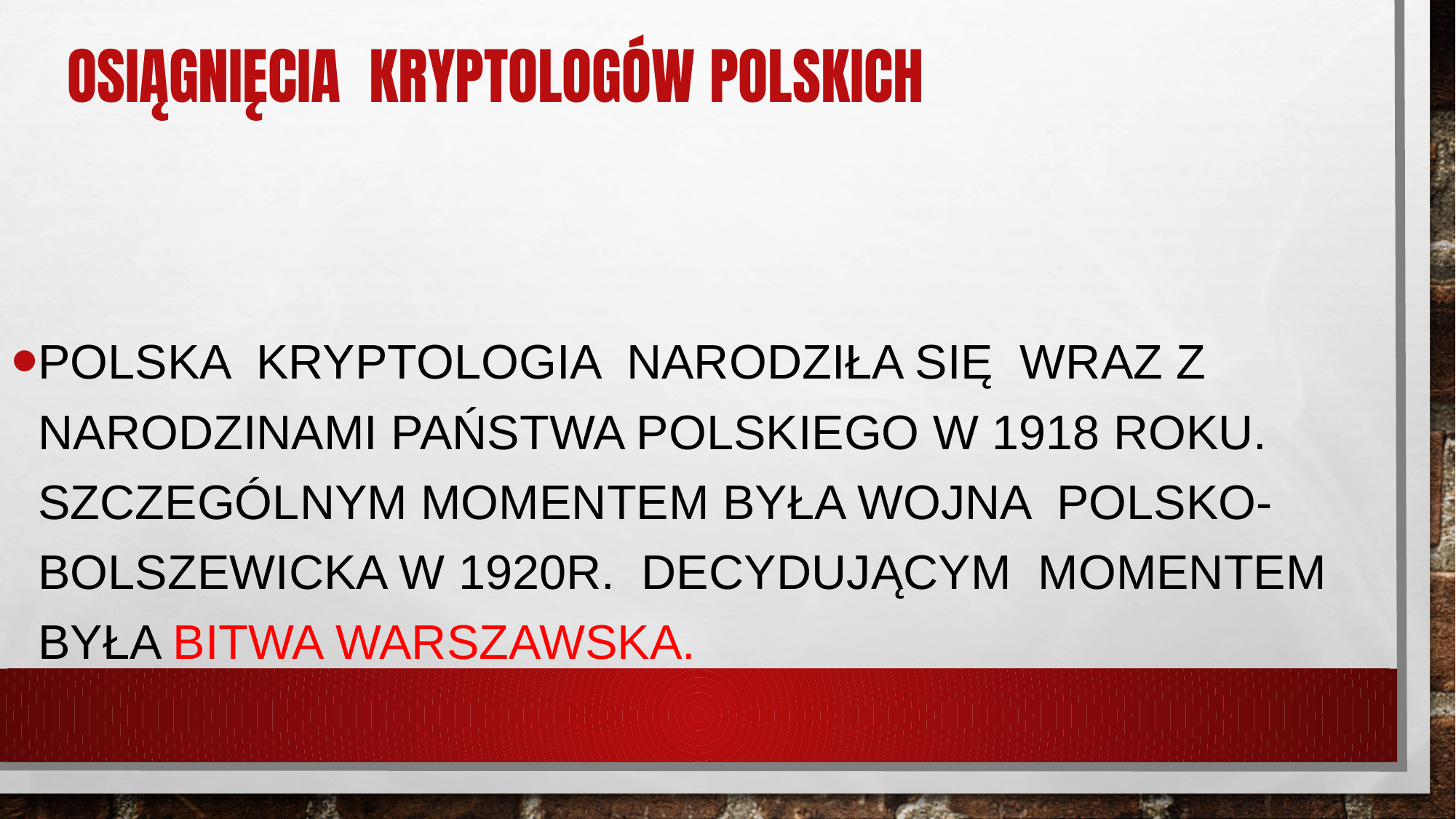

# OSIĄGNIĘCIA  KRYPTOLOGÓW POLSKICH
POLSKA  KRYPTOLOGIA  NARODZIŁA SIĘ  WRAZ Z NARODZINAMI PAŃSTWA POLSKIEGO W 1918 ROKU. SZCZEGÓLNYM MOMENTEM BYŁA WOJNA  POLSKO-BOLSZEWICKA W 1920r.  DECYDUJĄCYM  MOMENTEM BYŁA BITWA WARSZAWSKA.